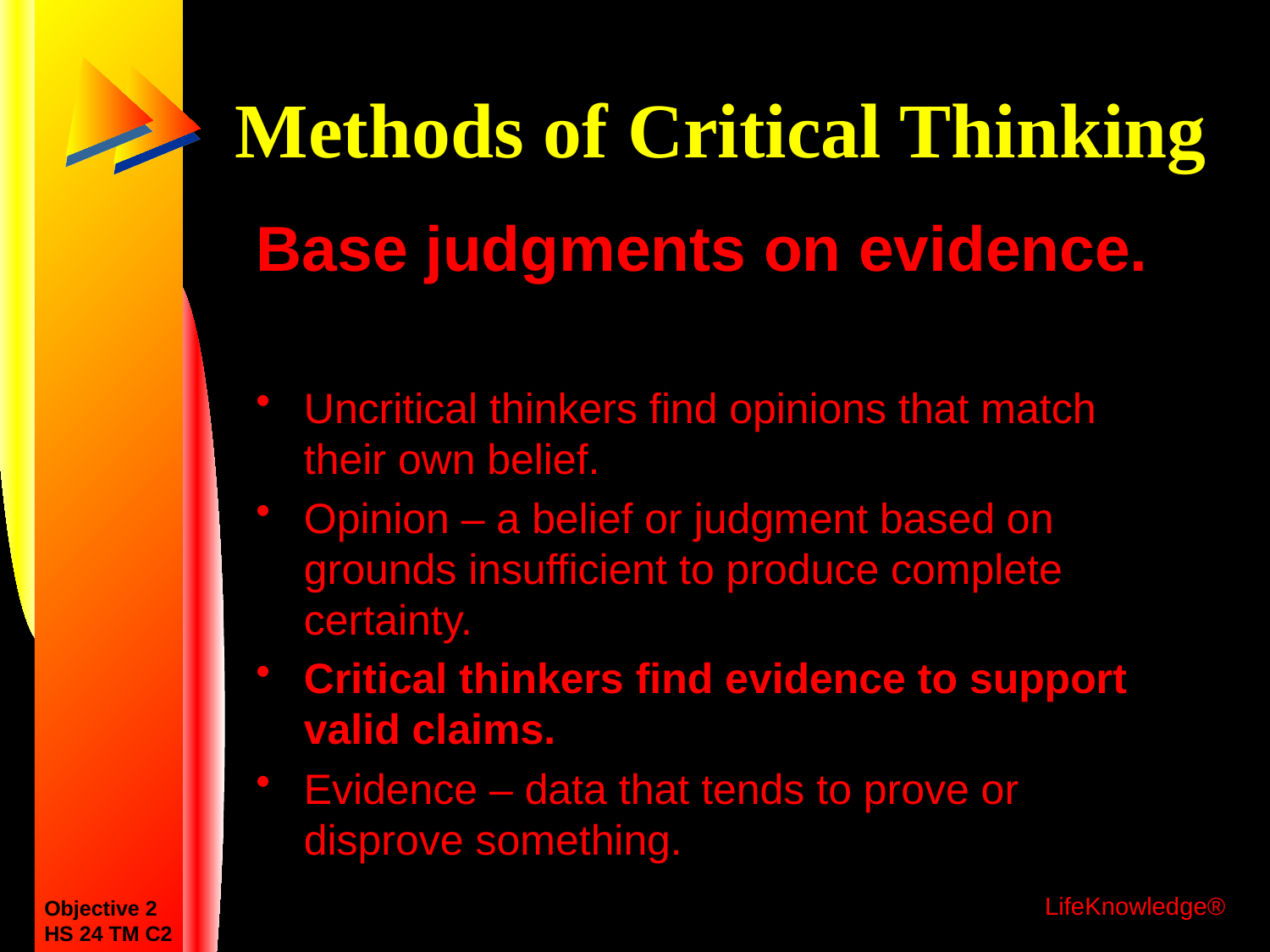

# Methods of Critical Thinking
Base judgments on evidence.

Uncritical thinkers find opinions that match their own belief.
Opinion – a belief or judgment based on grounds insufficient to produce complete certainty.
Critical thinkers find evidence to support valid claims.
Evidence – data that tends to prove or disprove something.
LifeKnowledge®

Objective 2
HS 24 TM C2